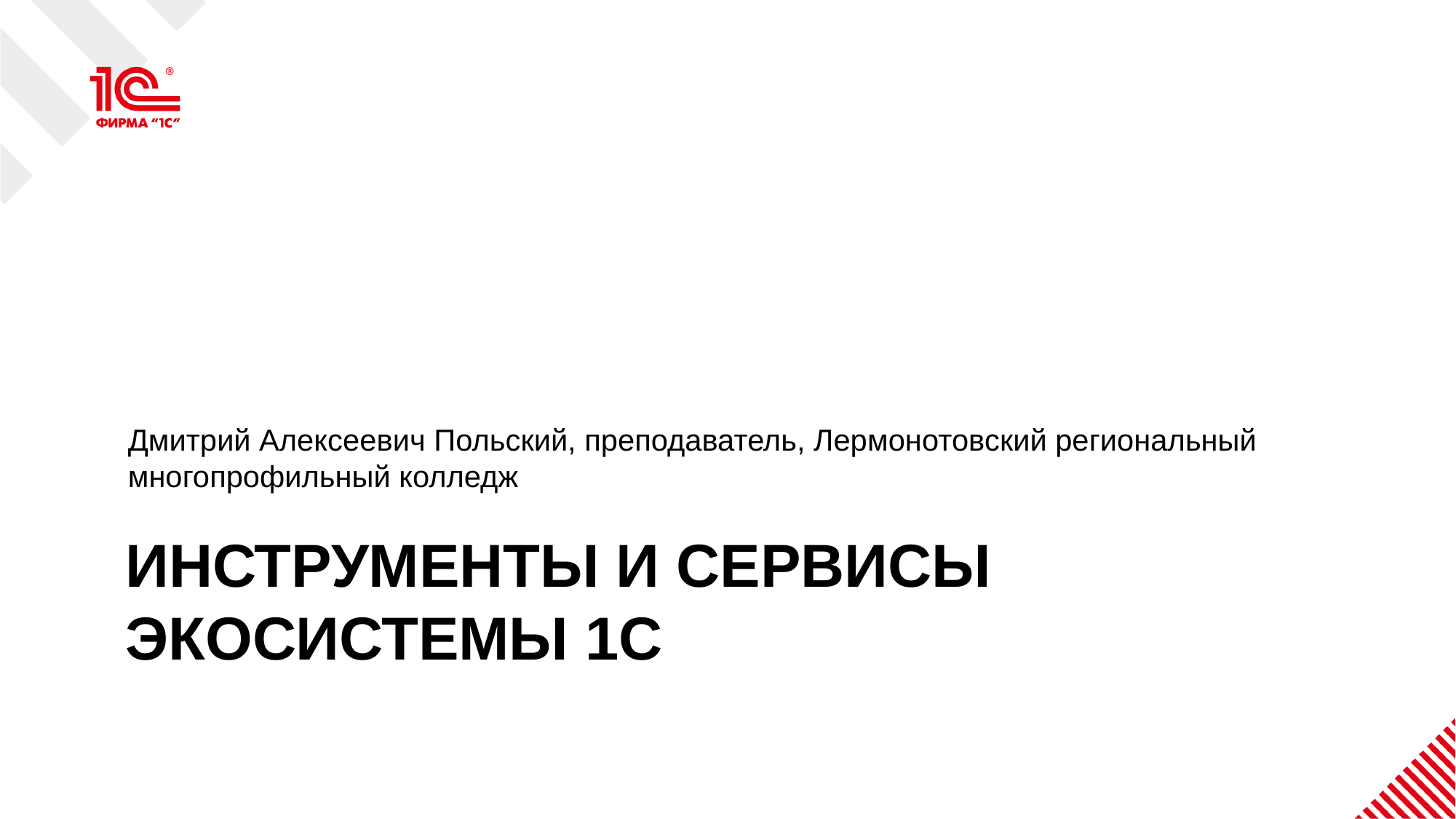

Дмитрий Алексеевич Польский, преподаватель, Лермонотовский региональный многопрофильный колледж
# Инструменты и сервисы экосистемы 1с